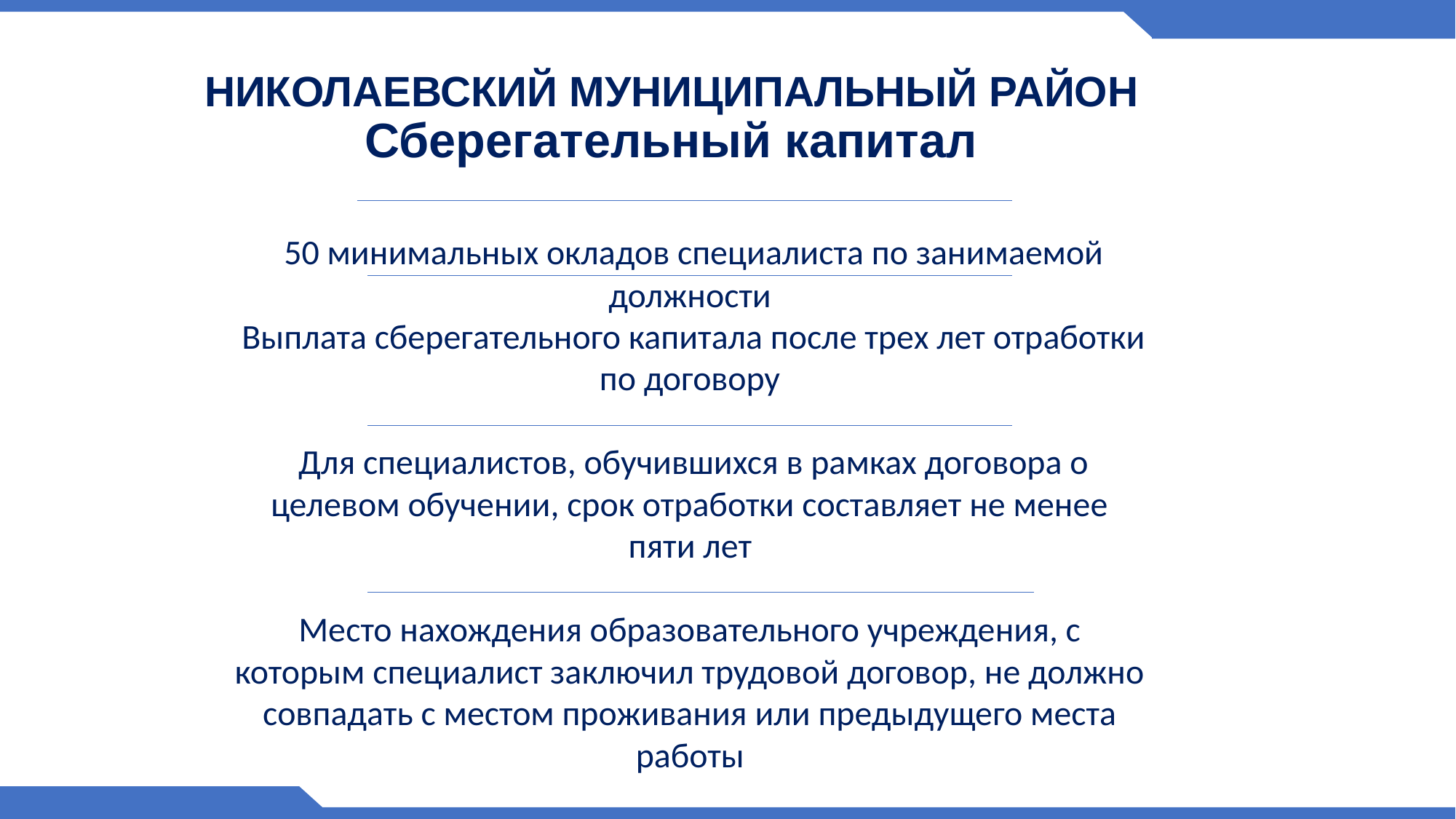

# НИКОЛАЕВСКИЙ МУНИЦИПАЛЬНЫЙ РАЙОН Сберегательный капитал
 50 минимальных окладов специалиста по занимаемой должности
 Выплата сберегательного капитала после трех лет отработки по договору

 Для специалистов, обучившихся в рамках договора о целевом обучении, срок отработки составляет не менее пяти лет

Место нахождения образовательного учреждения, с которым специалист заключил трудовой договор, не должно совпадать с местом проживания или предыдущего места работы